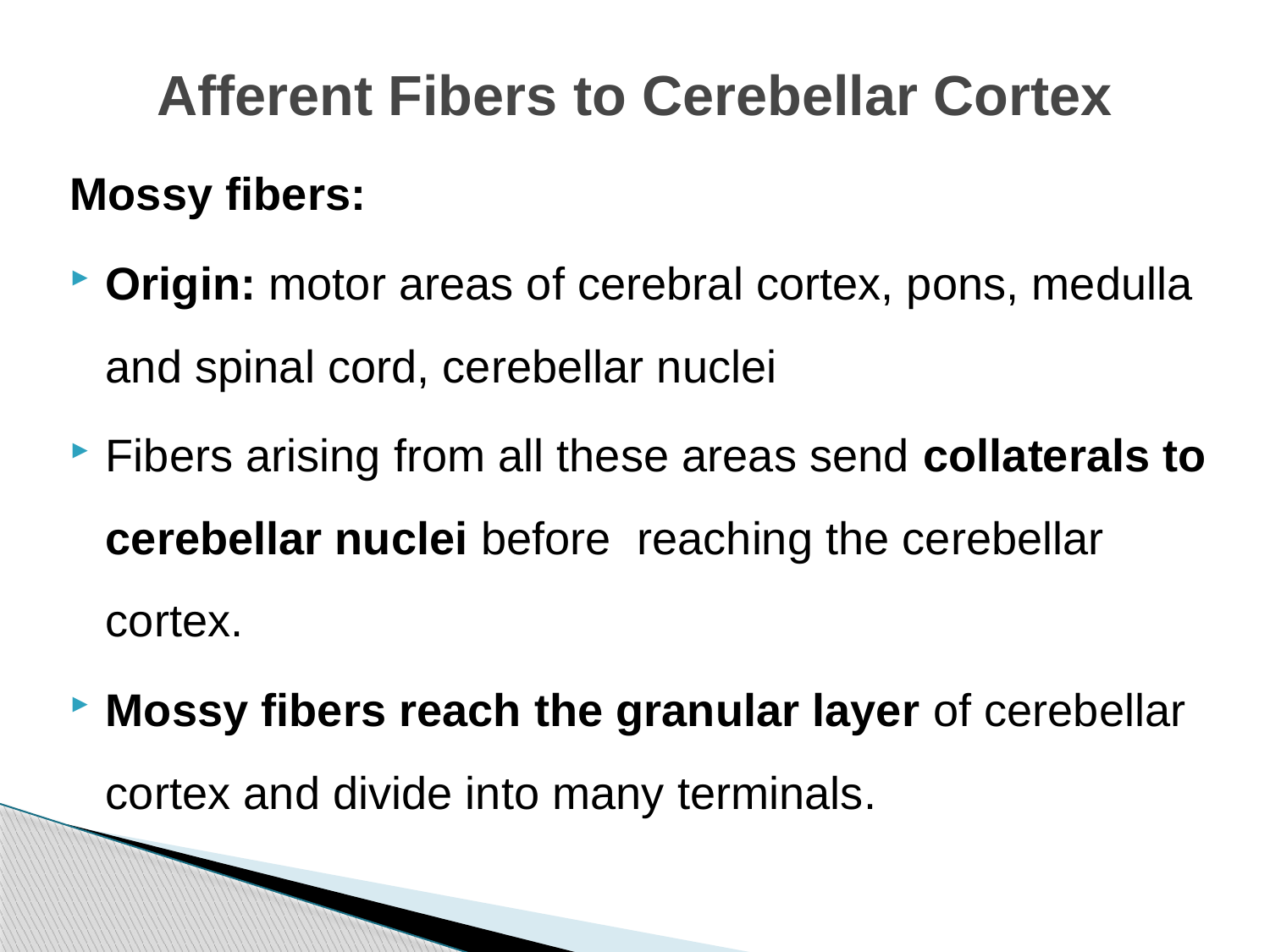

# Afferent Fibers to Cerebellar Cortex
Mossy fibers:
Origin: motor areas of cerebral cortex, pons, medulla and spinal cord, cerebellar nuclei
Fibers arising from all these areas send collaterals to cerebellar nuclei before  reaching the cerebellar cortex.
Mossy fibers reach the granular layer of cerebellar cortex and divide into many terminals.